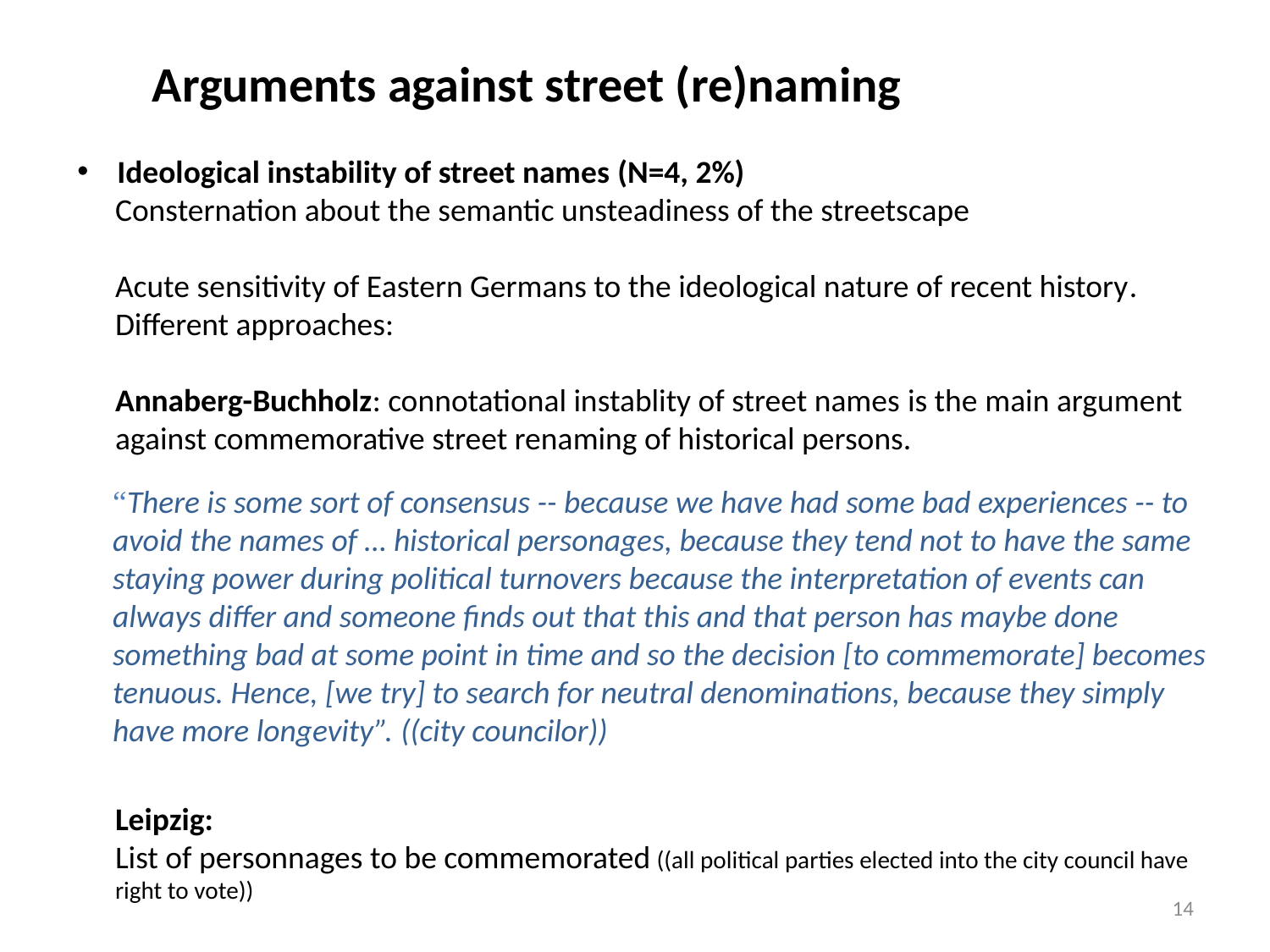

Arguments against street (re)naming
Ideological instability of street names (N=4, 2%)
	Consternation about the semantic unsteadiness of the streetscape

	Acute sensitivity of Eastern Germans to the ideological nature of recent history.
	Different approaches:

	Annaberg-Buchholz: connotational instablity of street names is the main argument against commemorative street renaming of historical persons.

	Leipzig:
	List of personnages to be commemorated ((all political parties elected into the city council have right to vote))
	“There is some sort of consensus -- because we have had some bad experiences -- to avoid the names of … historical personages, because they tend not to have the same staying power during political turnovers because the interpretation of events can always differ and someone finds out that this and that person has maybe done something bad at some point in time and so the decision [to commemorate] becomes tenuous. Hence, [we try] to search for neutral denominations, because they simply have more longevity”. ((city councilor))
14